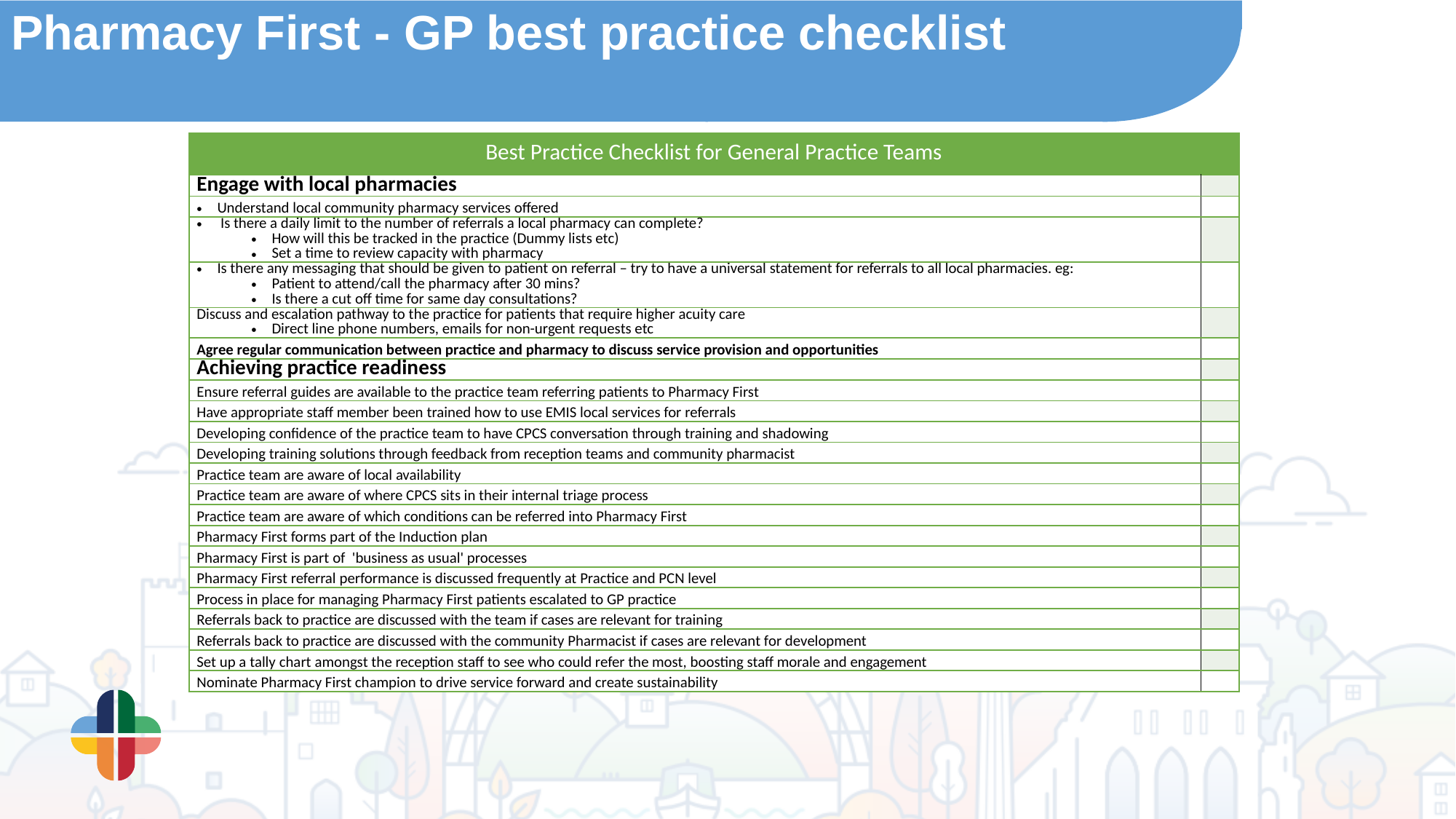

Pharmacy First - GP best practice checklist
| Best Practice Checklist for General Practice Teams |  |
| --- | --- |
| Engage with local pharmacies |  |
| Understand local community pharmacy services offered |  |
| Is there a daily limit to the number of referrals a local pharmacy can complete? How will this be tracked in the practice (Dummy lists etc) Set a time to review capacity with pharmacy |  |
| Is there any messaging that should be given to patient on referral – try to have a universal statement for referrals to all local pharmacies. eg: Patient to attend/call the pharmacy after 30 mins? Is there a cut off time for same day consultations? |  |
| Discuss and escalation pathway to the practice for patients that require higher acuity care Direct line phone numbers, emails for non-urgent requests etc |  |
| Agree regular communication between practice and pharmacy to discuss service provision and opportunities |  |
| Achieving practice readiness |  |
| Ensure referral guides are available to the practice team referring patients to Pharmacy First |  |
| Have appropriate staff member been trained how to use EMIS local services for referrals |  |
| Developing confidence of the practice team to have CPCS conversation through training and shadowing |  |
| Developing training solutions through feedback from reception teams and community pharmacist |  |
| Practice team are aware of local availability |  |
| Practice team are aware of where CPCS sits in their internal triage process |  |
| Practice team are aware of which conditions can be referred into Pharmacy First |  |
| Pharmacy First forms part of the Induction plan |  |
| Pharmacy First is part of 'business as usual' processes |  |
| Pharmacy First referral performance is discussed frequently at Practice and PCN level |  |
| Process in place for managing Pharmacy First patients escalated to GP practice |  |
| Referrals back to practice are discussed with the team if cases are relevant for training |  |
| Referrals back to practice are discussed with the community Pharmacist if cases are relevant for development |  |
| Set up a tally chart amongst the reception staff to see who could refer the most, boosting staff morale and engagement |  |
| Nominate Pharmacy First champion to drive service forward and create sustainability |  |